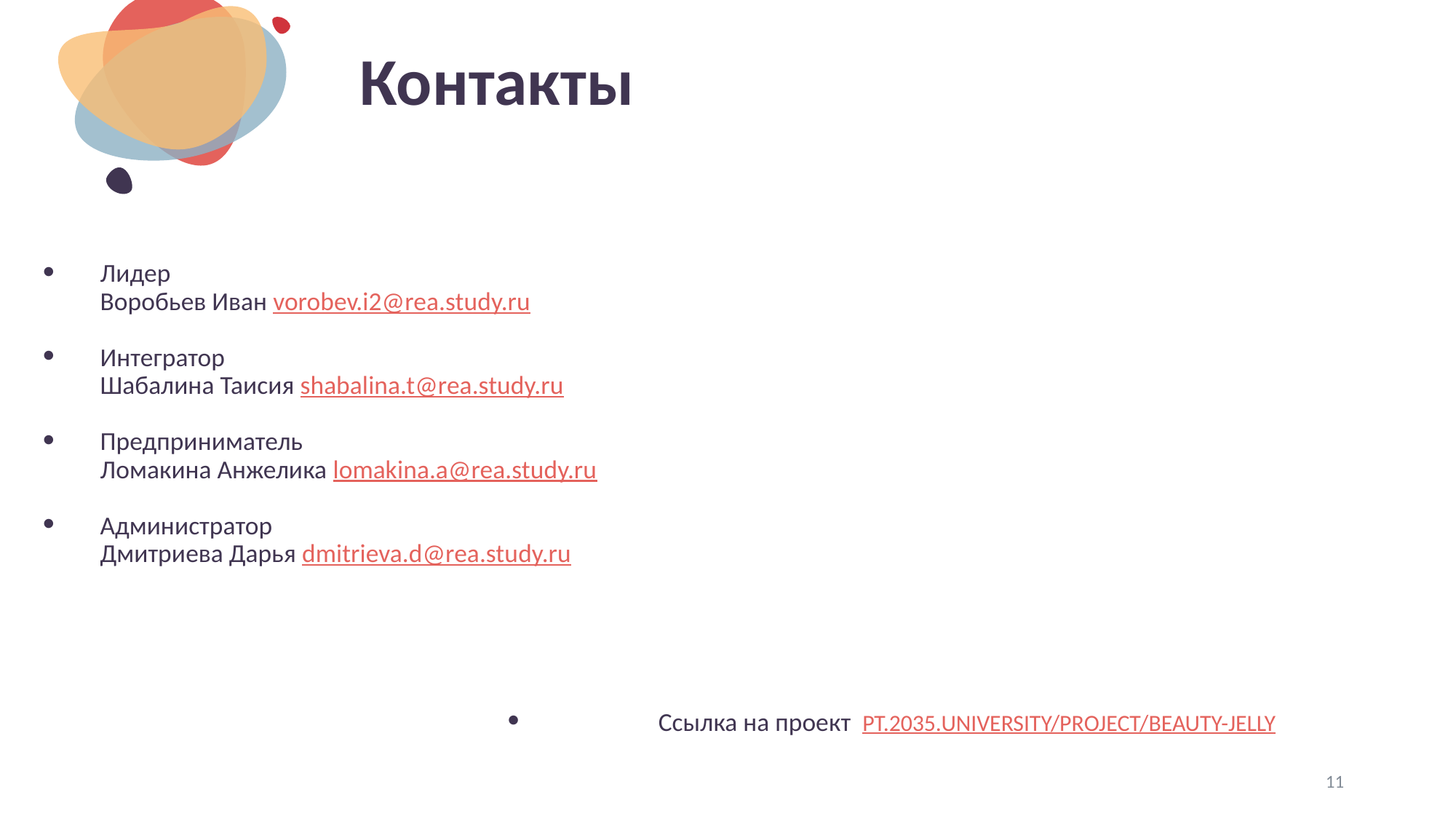

# Контакты
Лидер
Воробьев Иван vorobev.i2@rea.study.ru
Интегратор
Шабалина Таисия shabalina.t@rea.study.ru
Предприниматель
Ломакина Анжелика lomakina.a@rea.study.ru
Администратор
Дмитриева Дарья dmitrieva.d@rea.study.ru

Ссылка на проект  pt.2035.university/project/beauty-jelly
11